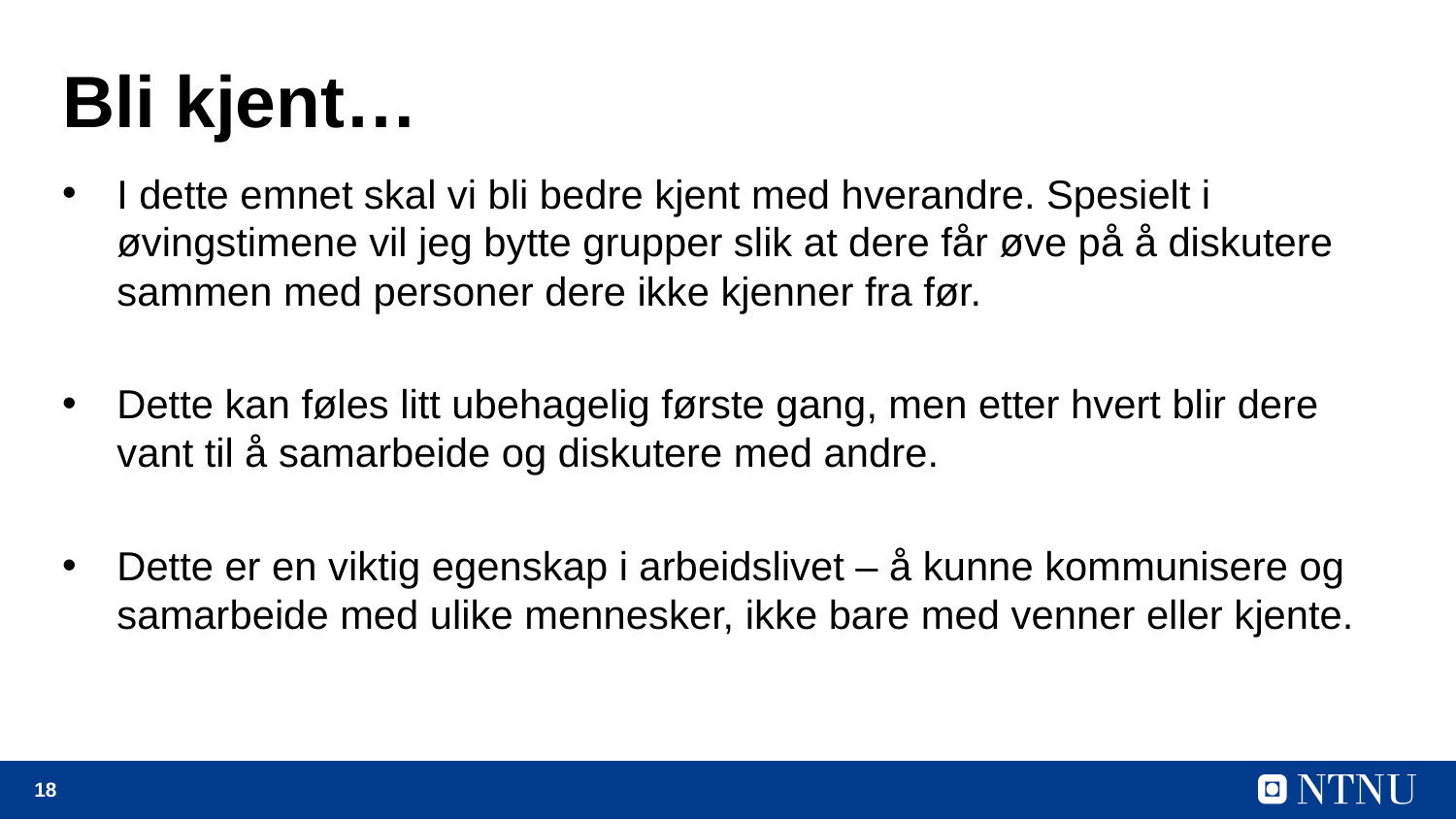

# Bli kjent…
I dette emnet skal vi bli bedre kjent med hverandre. Spesielt i øvingstimene vil jeg bytte grupper slik at dere får øve på å diskutere sammen med personer dere ikke kjenner fra før.

Dette kan føles litt ubehagelig første gang, men etter hvert blir dere vant til å samarbeide og diskutere med andre.

Dette er en viktig egenskap i arbeidslivet – å kunne kommunisere og samarbeide med ulike mennesker, ikke bare med venner eller kjente.